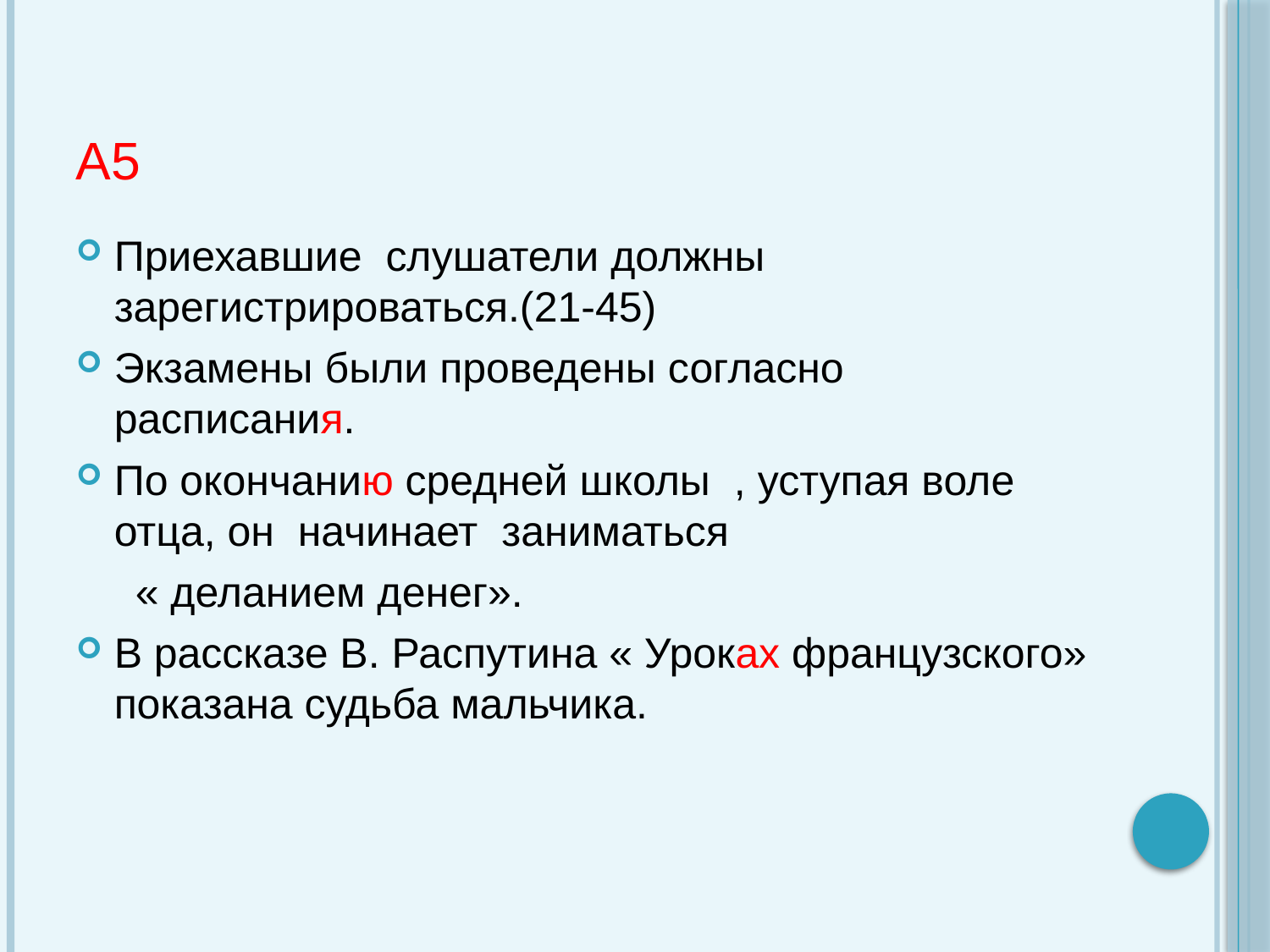

# А5
Приехавшие  слушатели должны зарегистрироваться.(21-45)
Экзамены были проведены согласно расписания.
По окончанию средней школы  , уступая воле отца, он  начинает  заниматься
     « деланием денег».
В рассказе В. Распутина « Уроках французского» показана судьба мальчика.